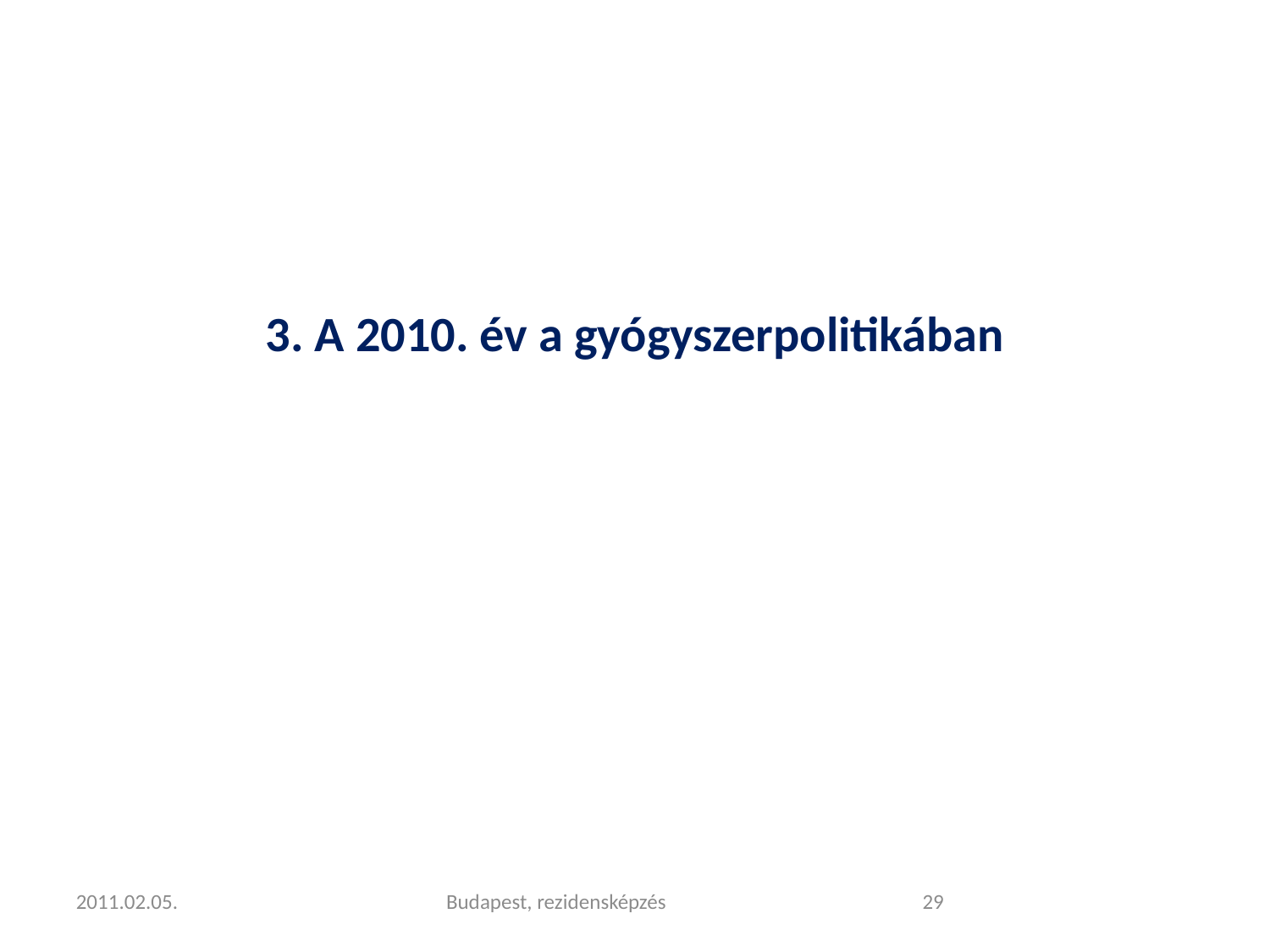

3. A 2010. év a gyógyszerpolitikában

2011.02.05.
Budapest, rezidensképzés
29